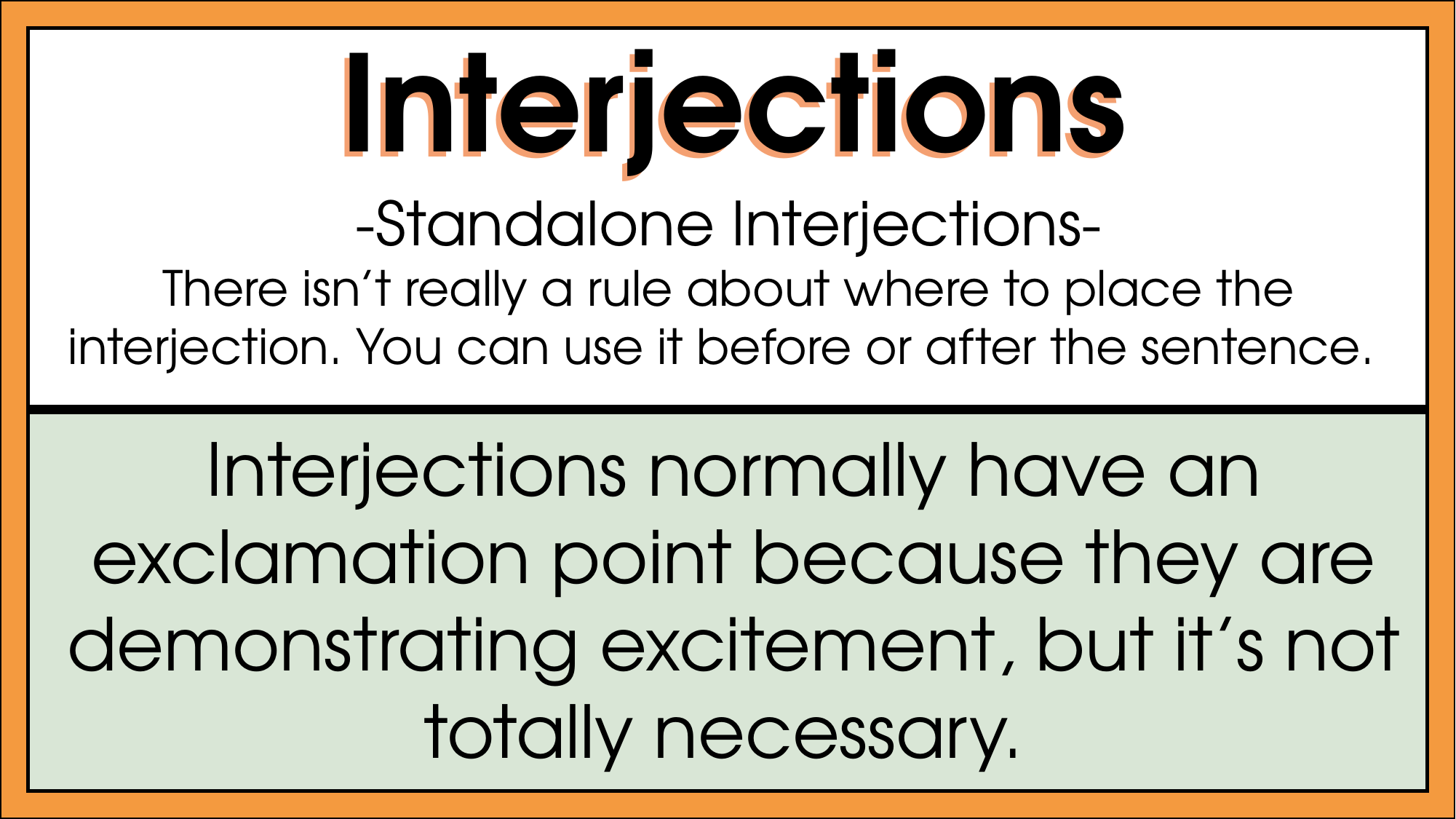

Interjections
Interjections
-Standalone Interjections-
There isn’t really a rule about where to place the interjection. You can use it before or after the sentence.

Interjections normally have an exclamation point because they are demonstrating excitement, but it’s not totally necessary.